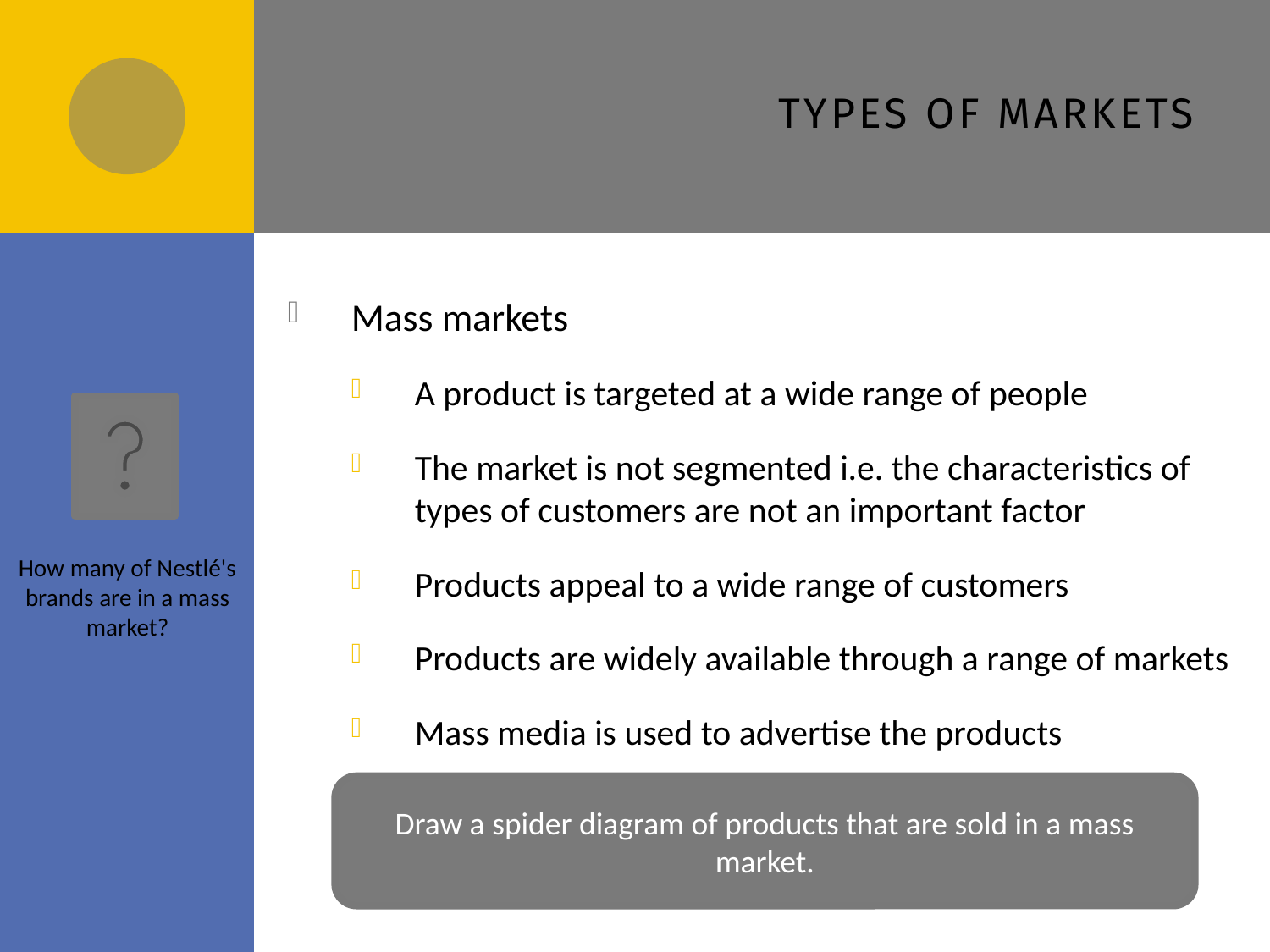

# Types of markets
Mass markets
A product is targeted at a wide range of people
The market is not segmented i.e. the characteristics of types of customers are not an important factor
Products appeal to a wide range of customers
Products are widely available through a range of markets
Mass media is used to advertise the products

How many of Nestlé's brands are in a mass market?
Draw a spider diagram of products that are sold in a mass market.